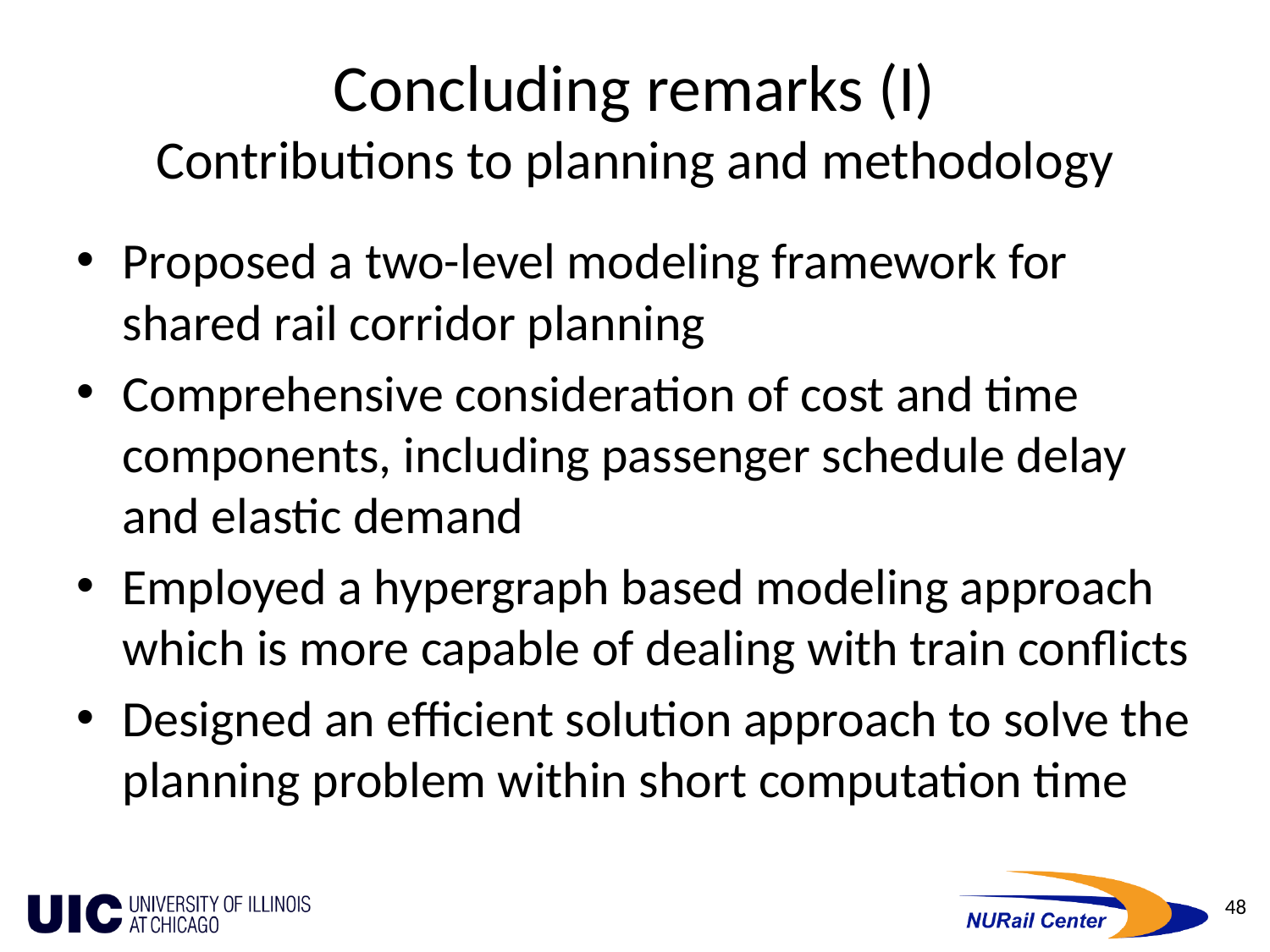

# Concluding remarks (I) Contributions to planning and methodology
Proposed a two-level modeling framework for shared rail corridor planning
Comprehensive consideration of cost and time components, including passenger schedule delay and elastic demand
Employed a hypergraph based modeling approach which is more capable of dealing with train conflicts
Designed an efficient solution approach to solve the planning problem within short computation time

48